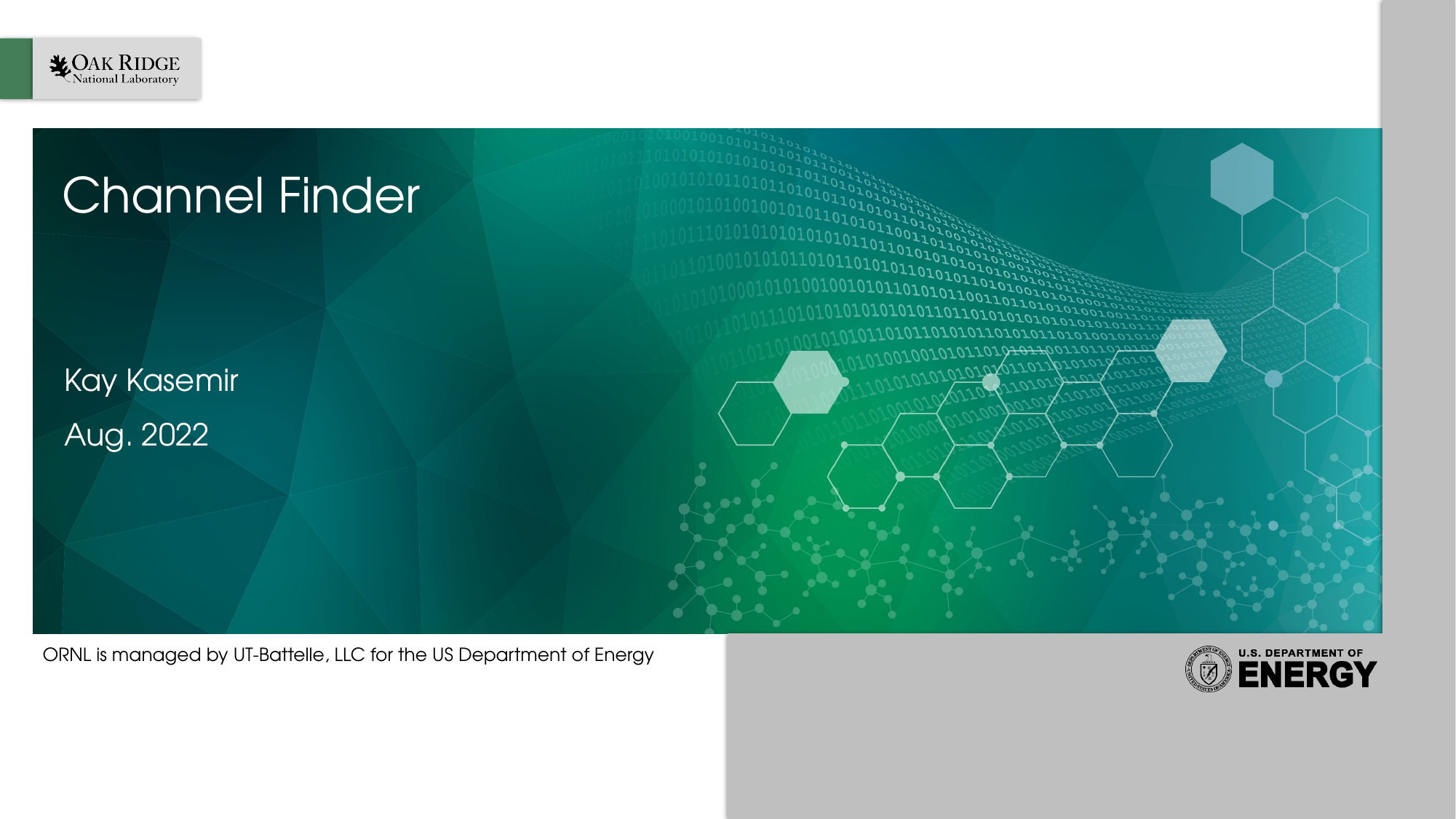

# Channel Finder
Kay Kasemir
Aug. 2022